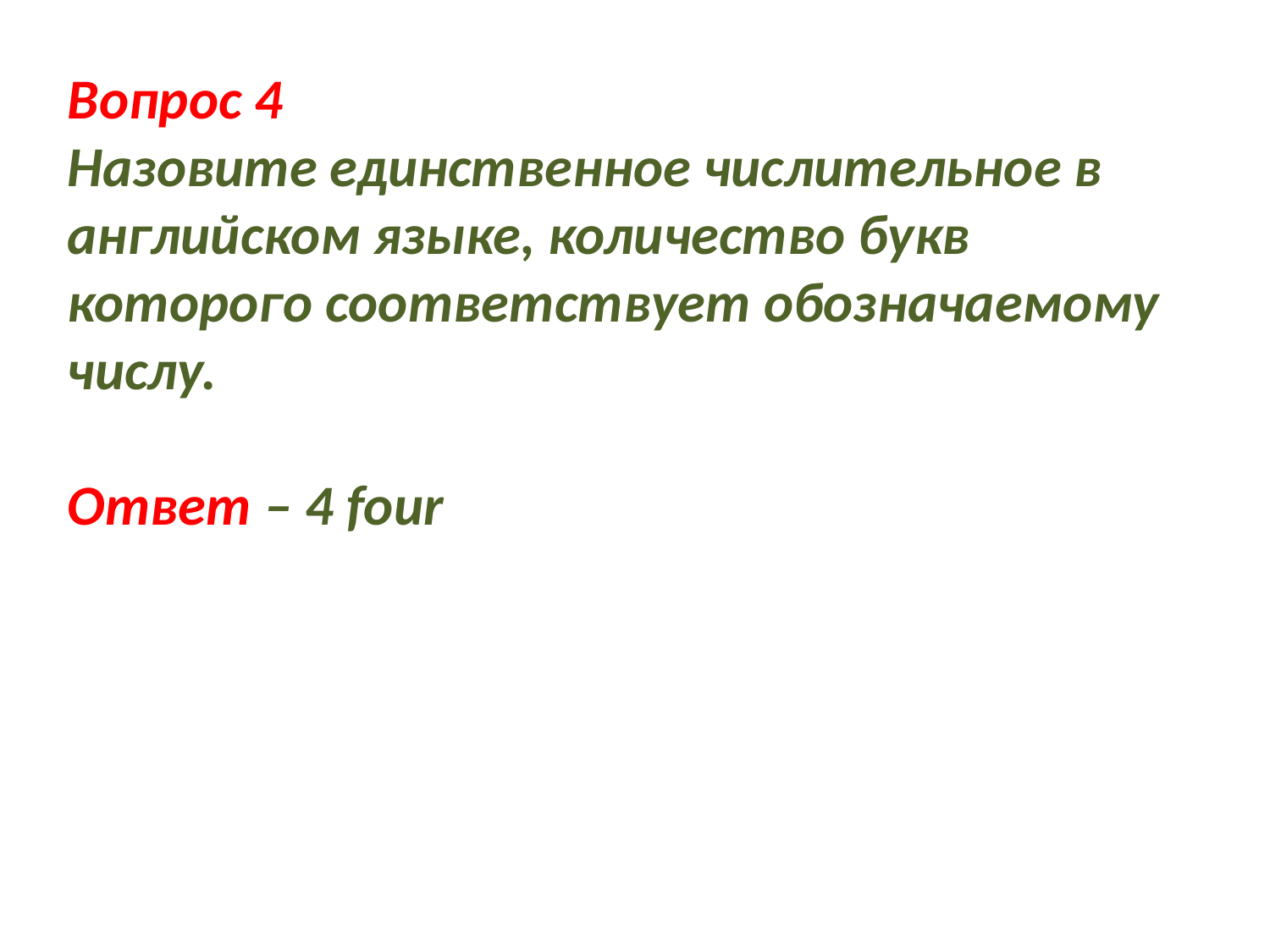

Вопрос 4
Назовите единственное числительное в английском языке, количество букв которого соответствует обозначаемому числу.

Ответ – 4 four